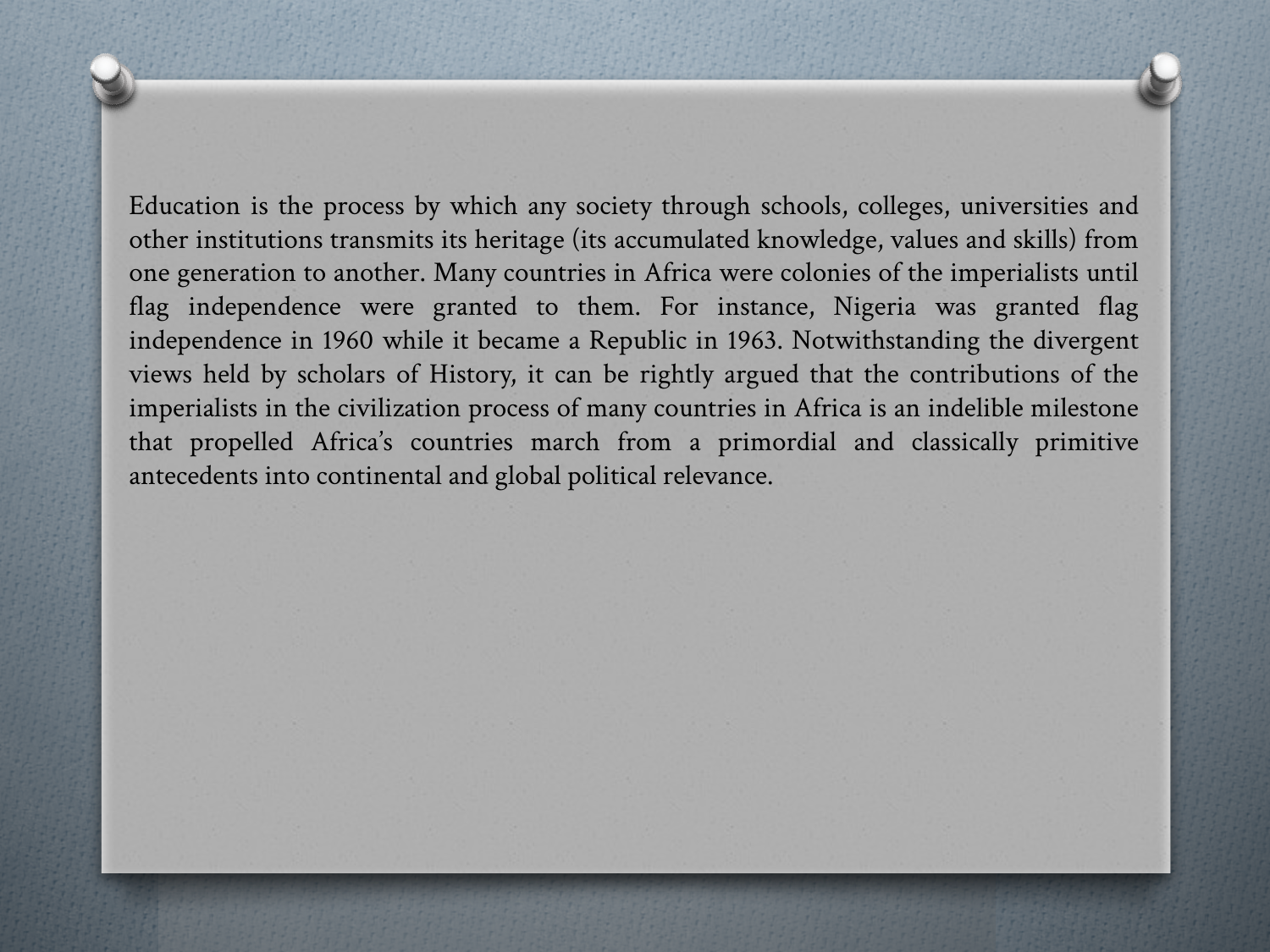

Education is the process by which any society through schools, colleges, universities and other institutions transmits its heritage (its accumulated knowledge, values and skills) from one generation to another. Many countries in Africa were colonies of the imperialists until flag independence were granted to them. For instance, Nigeria was granted flag independence in 1960 while it became a Republic in 1963. Notwithstanding the divergent views held by scholars of History, it can be rightly argued that the contributions of the imperialists in the civilization process of many countries in Africa is an indelible milestone that propelled Africa’s countries march from a primordial and classically primitive antecedents into continental and global political relevance.